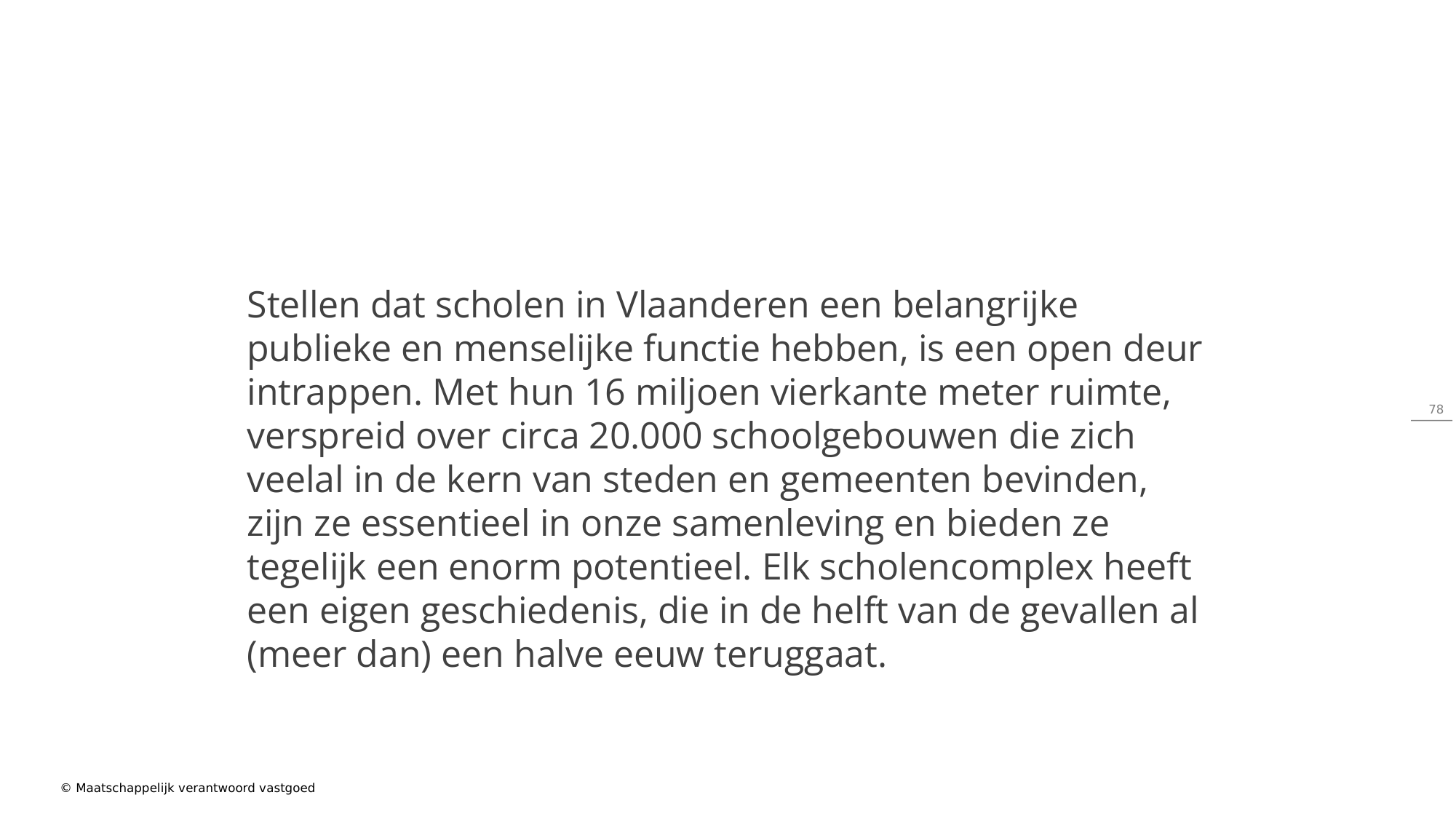

#
Stellen dat scholen in Vlaanderen een belangrijke publieke en menselijke functie hebben, is een open deur intrappen. Met hun 16 miljoen vierkante meter ruimte, verspreid over circa 20.000 schoolgebouwen die zich veelal in de kern van steden en gemeenten bevinden, zijn ze essentieel in onze samenleving en bieden ze tegelijk een enorm potentieel. Elk scholencomplex heeft een eigen geschiedenis, die in de helft van de gevallen al (meer dan) een halve eeuw teruggaat.